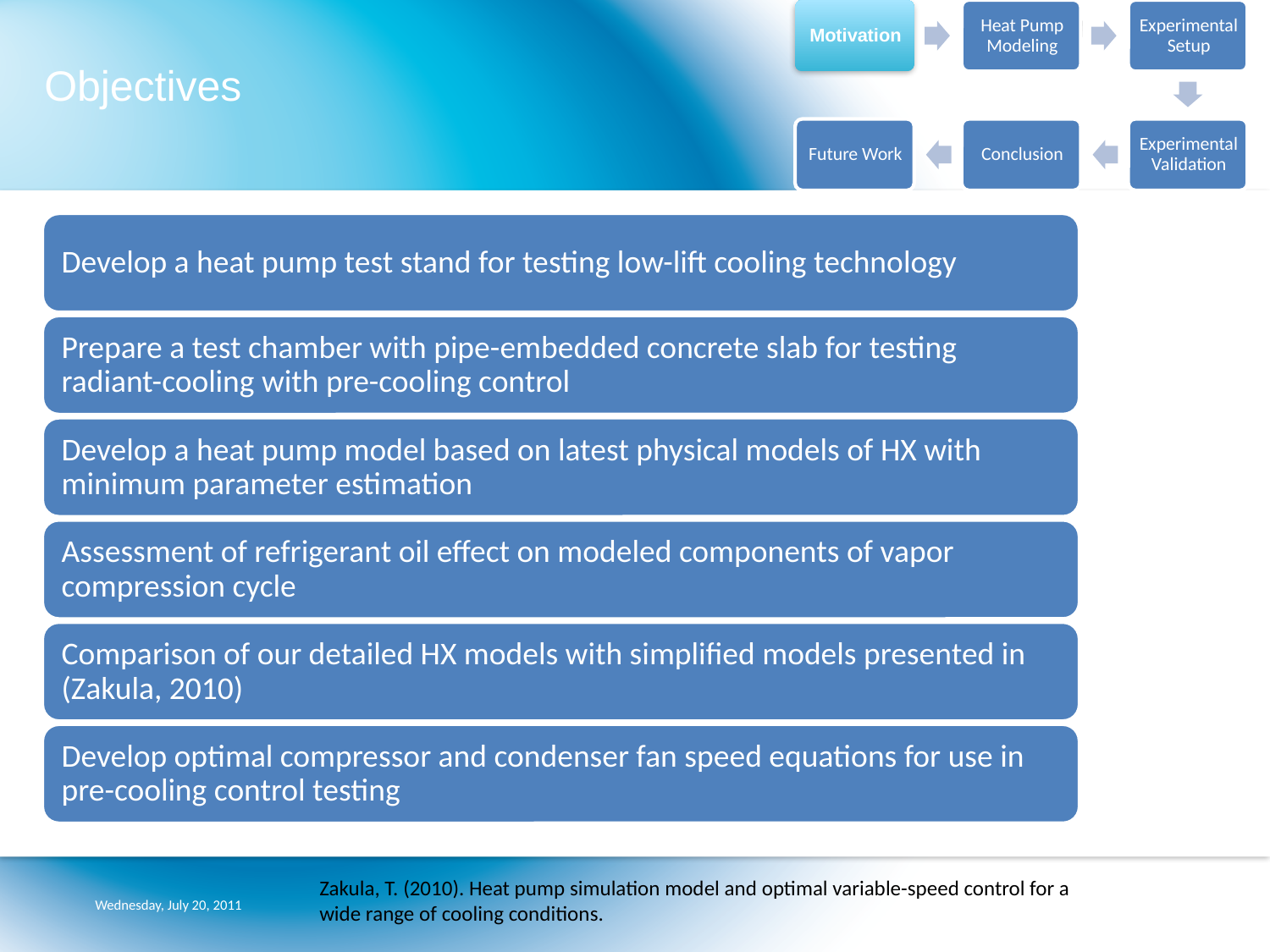

Motivation

Heat Pump Modeling

Experimental Setup

Experimental Validation

Conclusion

Future Work
Objectives
Develop a heat pump test stand for testing low-lift cooling technology
Prepare a test chamber with pipe-embedded concrete slab for testing radiant-cooling with pre-cooling control
Develop a heat pump model based on latest physical models of HX with minimum parameter estimation
Assessment of refrigerant oil effect on modeled components of vapor compression cycle
Comparison of our detailed HX models with simplified models presented in (Zakula, 2010)
Develop optimal compressor and condenser fan speed equations for use in pre-cooling control testing
Wednesday, July 20, 2011
Zakula, T. (2010). Heat pump simulation model and optimal variable-speed control for a wide range of cooling conditions.